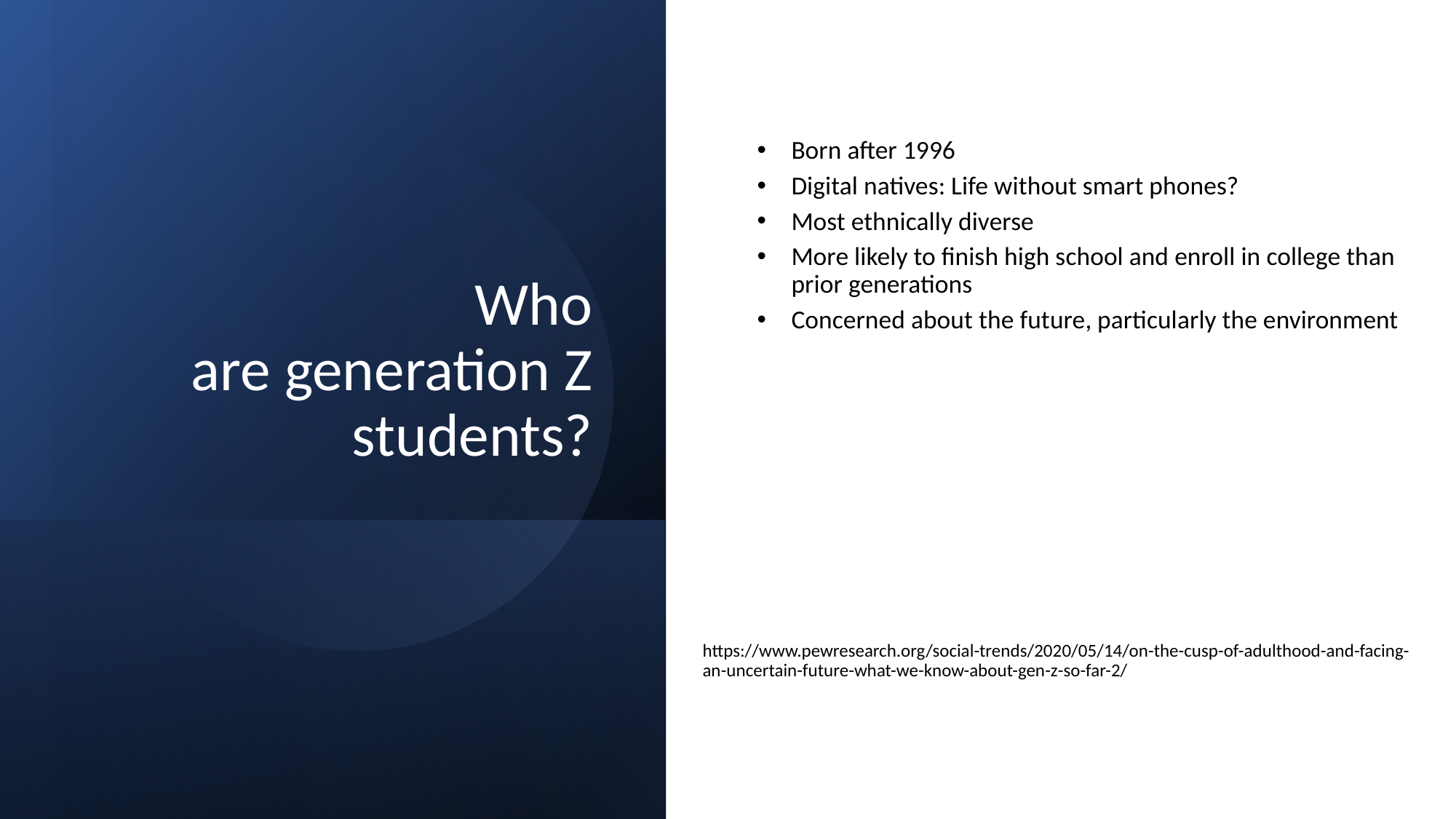

# Who are generation Z students?

Born after 1996
Digital natives: Life without smart phones?
Most ethnically diverse
More likely to finish high school and enroll in college than prior generations
Concerned about the future, particularly the environment

https://www.pewresearch.org/social-trends/2020/05/14/on-the-cusp-of-adulthood-and-facing-an-uncertain-future-what-we-know-about-gen-z-so-far-2/